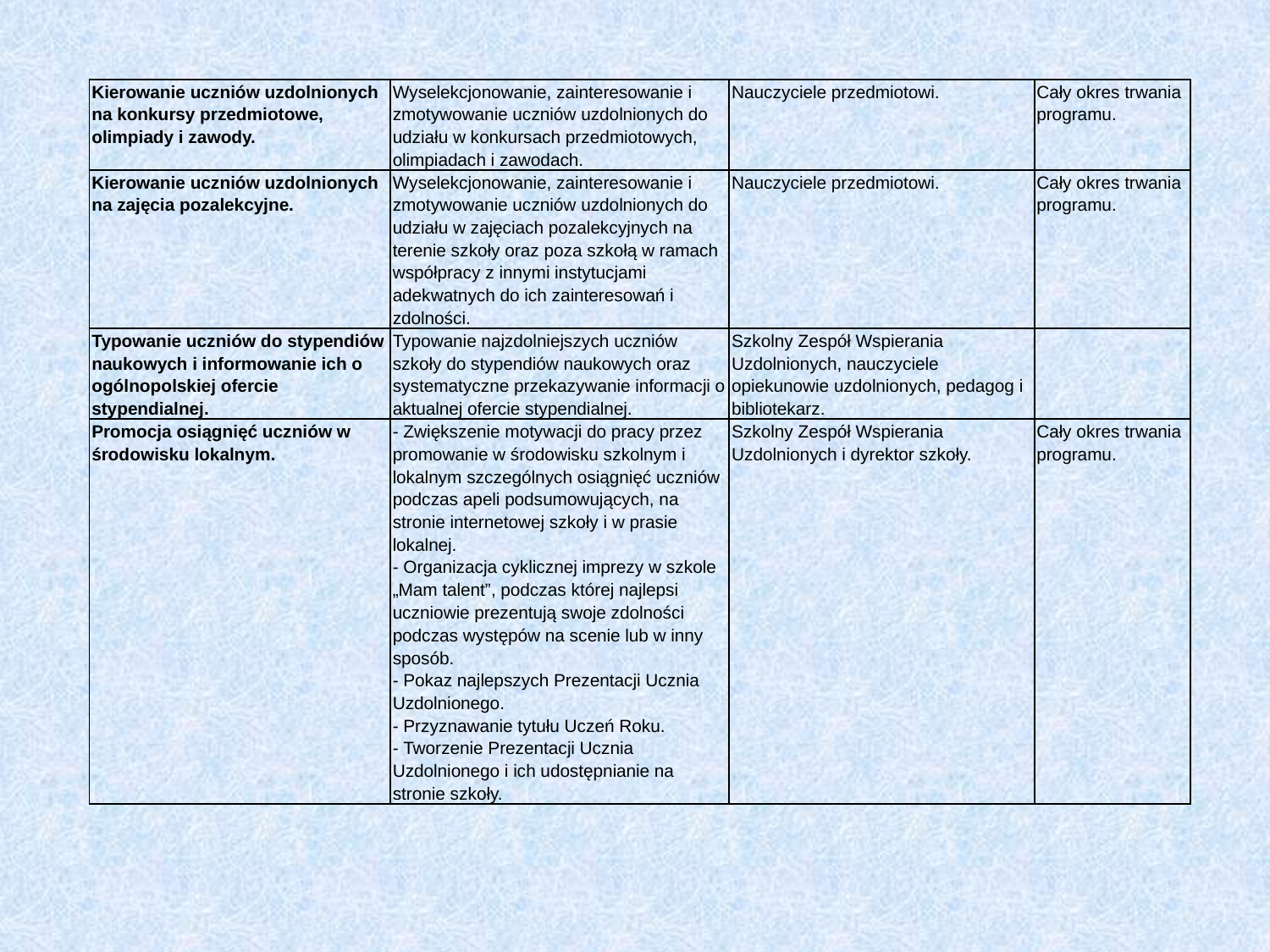

| Kierowanie uczniów uzdolnionych na konkursy przedmiotowe, olimpiady i zawody. | Wyselekcjonowanie, zainteresowanie i zmotywowanie uczniów uzdolnionych do udziału w konkursach przedmiotowych, olimpiadach i zawodach. | Nauczyciele przedmiotowi. | Cały okres trwania programu. |
| --- | --- | --- | --- |
| Kierowanie uczniów uzdolnionych na zajęcia pozalekcyjne. | Wyselekcjonowanie, zainteresowanie i zmotywowanie uczniów uzdolnionych do udziału w zajęciach pozalekcyjnych na terenie szkoły oraz poza szkołą w ramach współpracy z innymi instytucjami adekwatnych do ich zainteresowań i zdolności. | Nauczyciele przedmiotowi. | Cały okres trwania programu. |
| Typowanie uczniów do stypendiów naukowych i informowanie ich o ogólnopolskiej ofercie stypendialnej. | Typowanie najzdolniejszych uczniów szkoły do stypendiów naukowych oraz systematyczne przekazywanie informacji o aktualnej ofercie stypendialnej. | Szkolny Zespół Wspierania Uzdolnionych, nauczyciele opiekunowie uzdolnionych, pedagog i bibliotekarz. |  |
| Promocja osiągnięć uczniów w środowisku lokalnym. | - Zwiększenie motywacji do pracy przez promowanie w środowisku szkolnym i lokalnym szczególnych osiągnięć uczniów podczas apeli podsumowujących, na stronie internetowej szkoły i w prasie lokalnej. - Organizacja cyklicznej imprezy w szkole „Mam talent”, podczas której najlepsi uczniowie prezentują swoje zdolności podczas występów na scenie lub w inny sposób. - Pokaz najlepszych Prezentacji Ucznia Uzdolnionego. - Przyznawanie tytułu Uczeń Roku. - Tworzenie Prezentacji Ucznia Uzdolnionego i ich udostępnianie na stronie szkoły. | Szkolny Zespół Wspierania Uzdolnionych i dyrektor szkoły. | Cały okres trwania programu. |